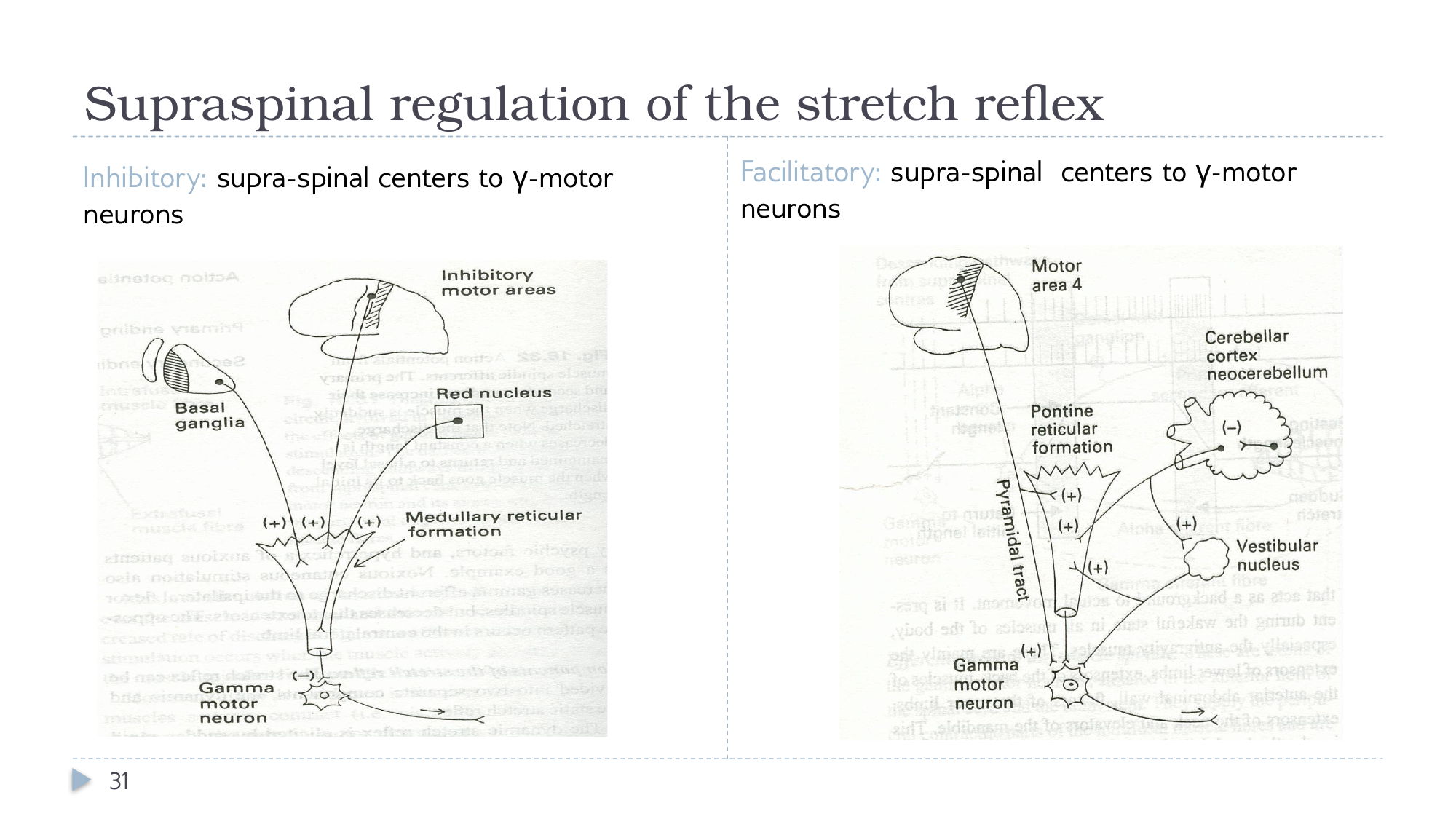

# Supraspinal regulation of the stretch reflex
Facilitatory: supra-spinal  centers to γ-motor neurons
Inhibitory: supra-spinal centers to γ-motor neurons

31